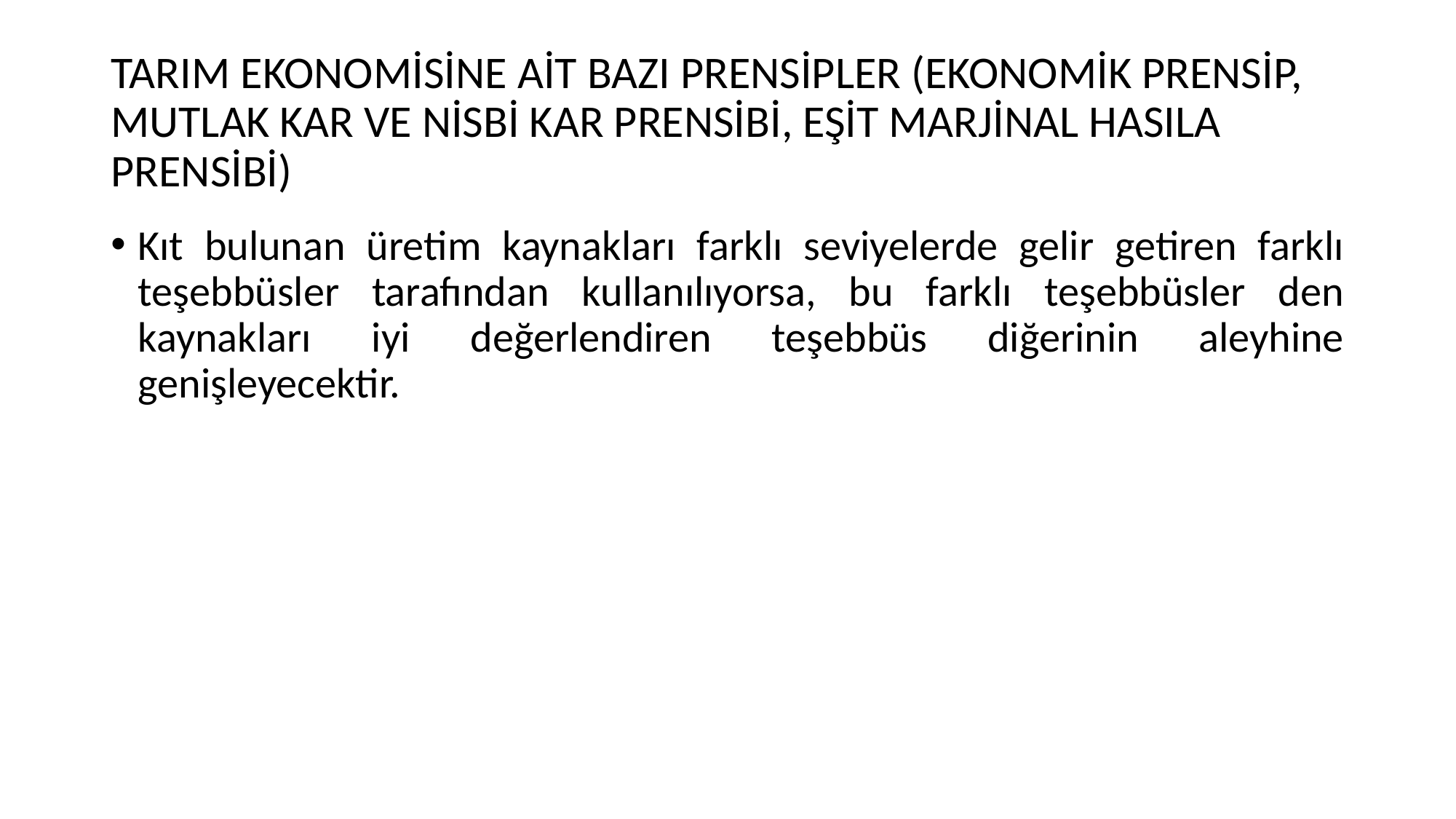

# TARIM EKONOMİSİNE AİT BAZI PRENSİPLER (EKONOMİK PRENSİP, MUTLAK KAR VE NİSBİ KAR PRENSİBİ, EŞİT MARJİNAL HASILA PRENSİBİ)
Kıt bulunan üretim kaynakları farklı seviyelerde gelir getiren farklı teşebbüsler tarafından kullanılıyorsa, bu farklı teşebbüsler den kaynakları iyi değerlendiren teşebbüs diğerinin aleyhine genişleyecektir.